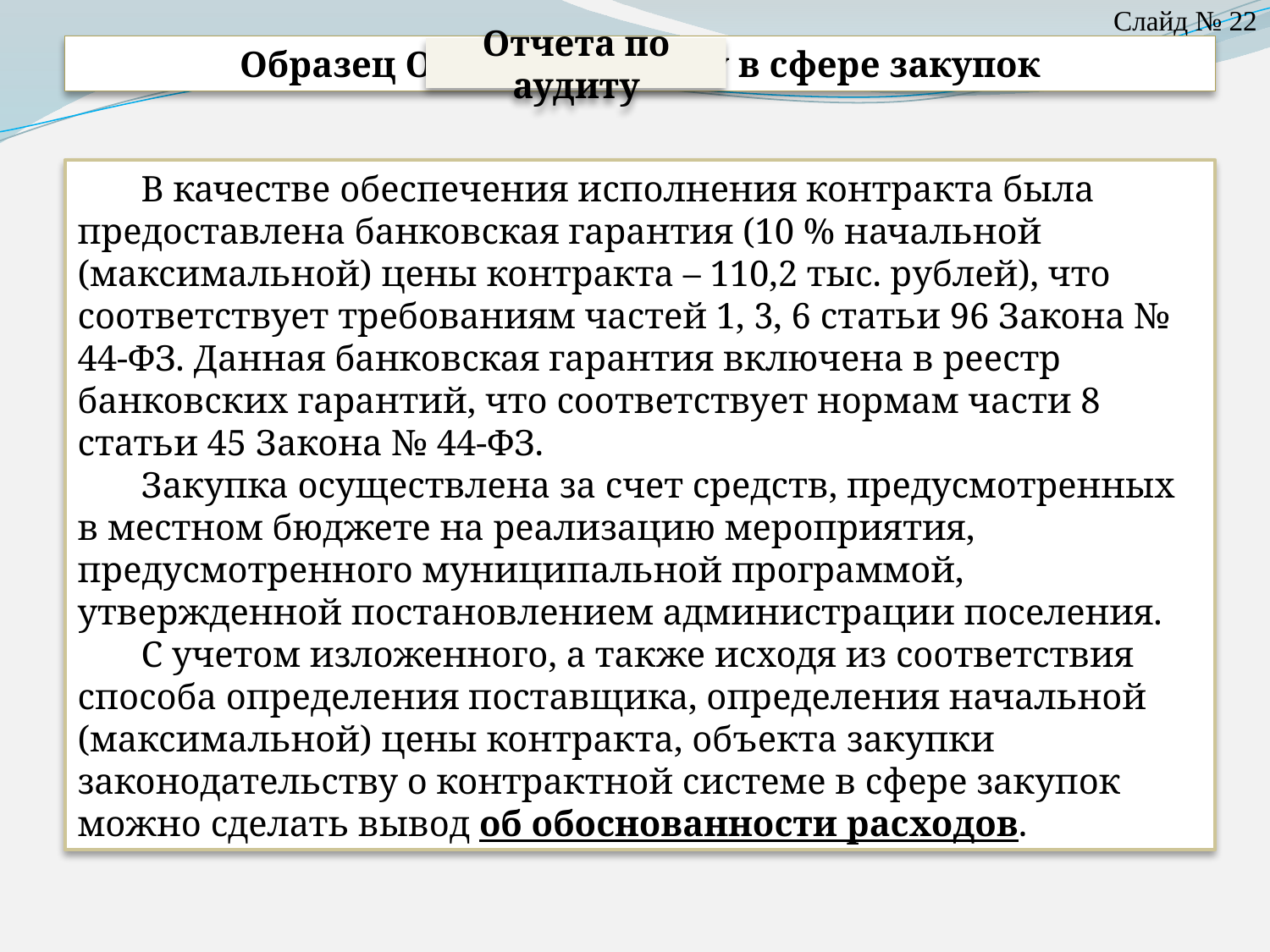

Слайд № 22
Образец Отчета по аудиту в сфере закупок
Отчета по аудиту
В качестве обеспечения исполнения контракта была предоставлена банковская гарантия (10 % начальной (максимальной) цены контракта – 110,2 тыс. рублей), что соответствует требованиям частей 1, 3, 6 статьи 96 Закона № 44-ФЗ. Данная банковская гарантия включена в реестр банковских гарантий, что соответствует нормам части 8 статьи 45 Закона № 44-ФЗ.
Закупка осуществлена за счет средств, предусмотренных в местном бюджете на реализацию мероприятия, предусмотренного муниципальной программой, утвержденной постановлением администрации поселения.
С учетом изложенного, а также исходя из соответствия способа определения поставщика, определения начальной (максимальной) цены контракта, объекта закупки законодательству о контрактной системе в сфере закупок можно сделать вывод об обоснованности расходов.